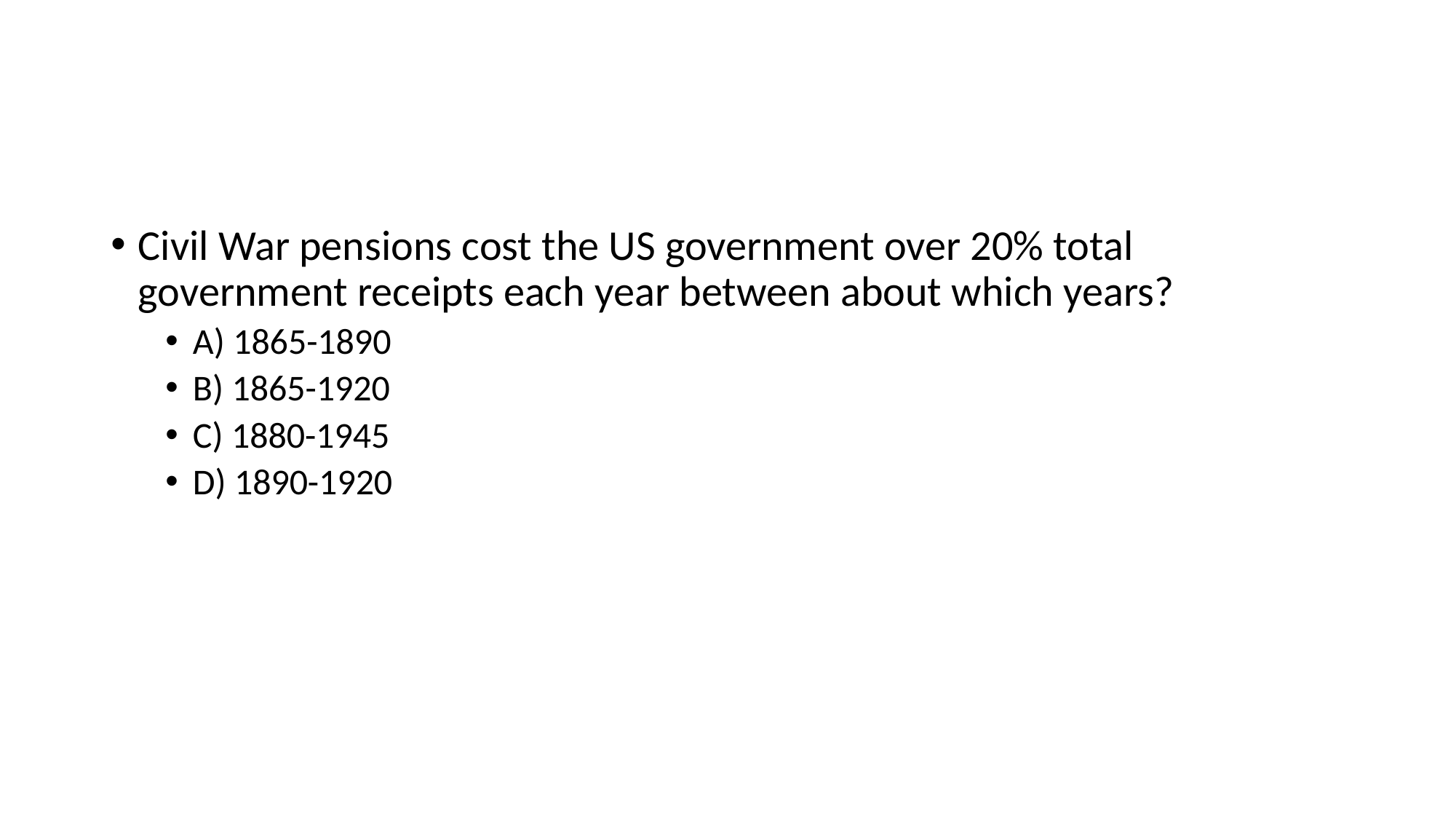

#
Civil War pensions cost the US government over 20% total government receipts each year between about which years?
A) 1865-1890
B) 1865-1920
C) 1880-1945
D) 1890-1920